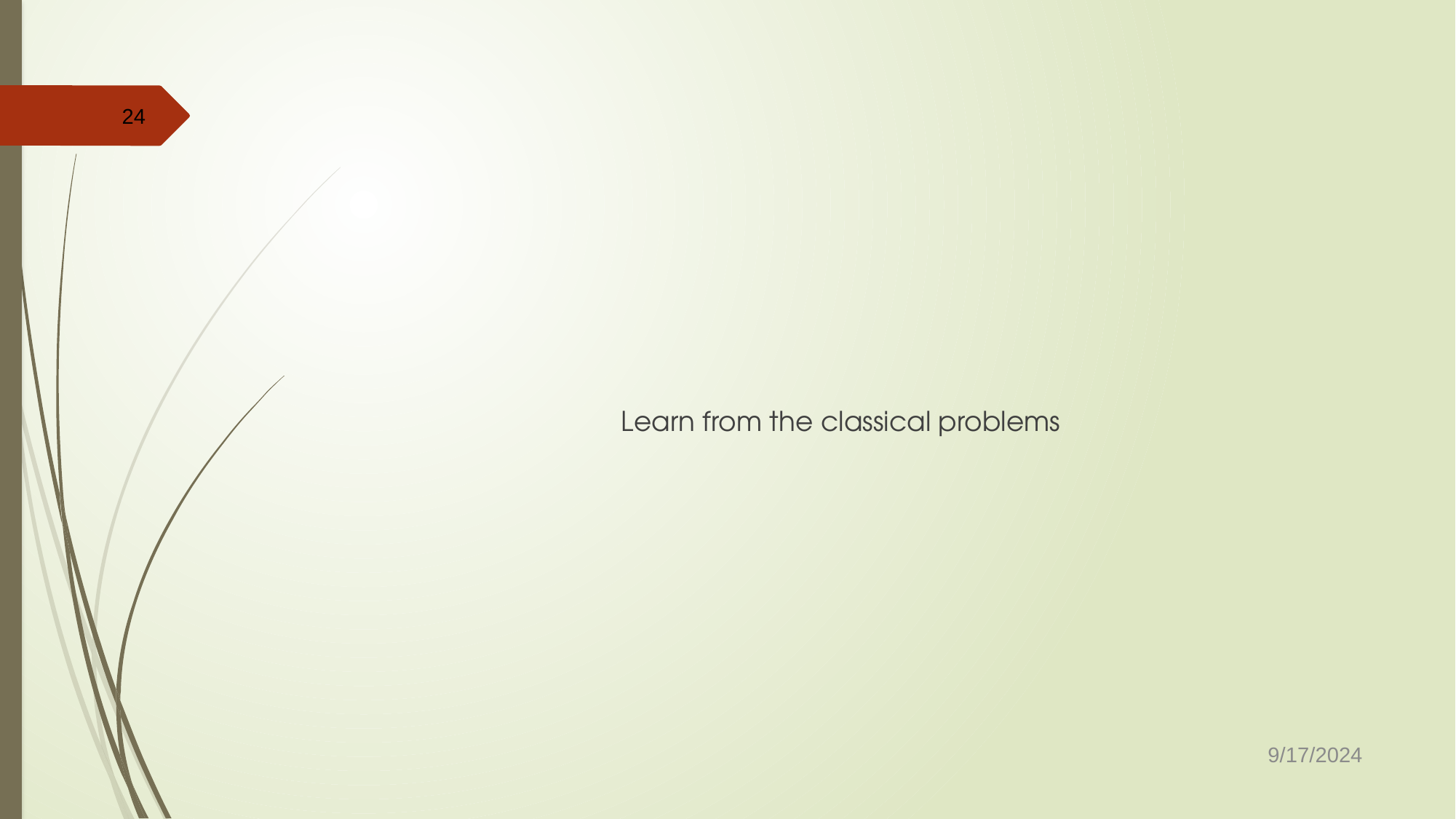

#
24

Learn from the classical problems
9/17/2024